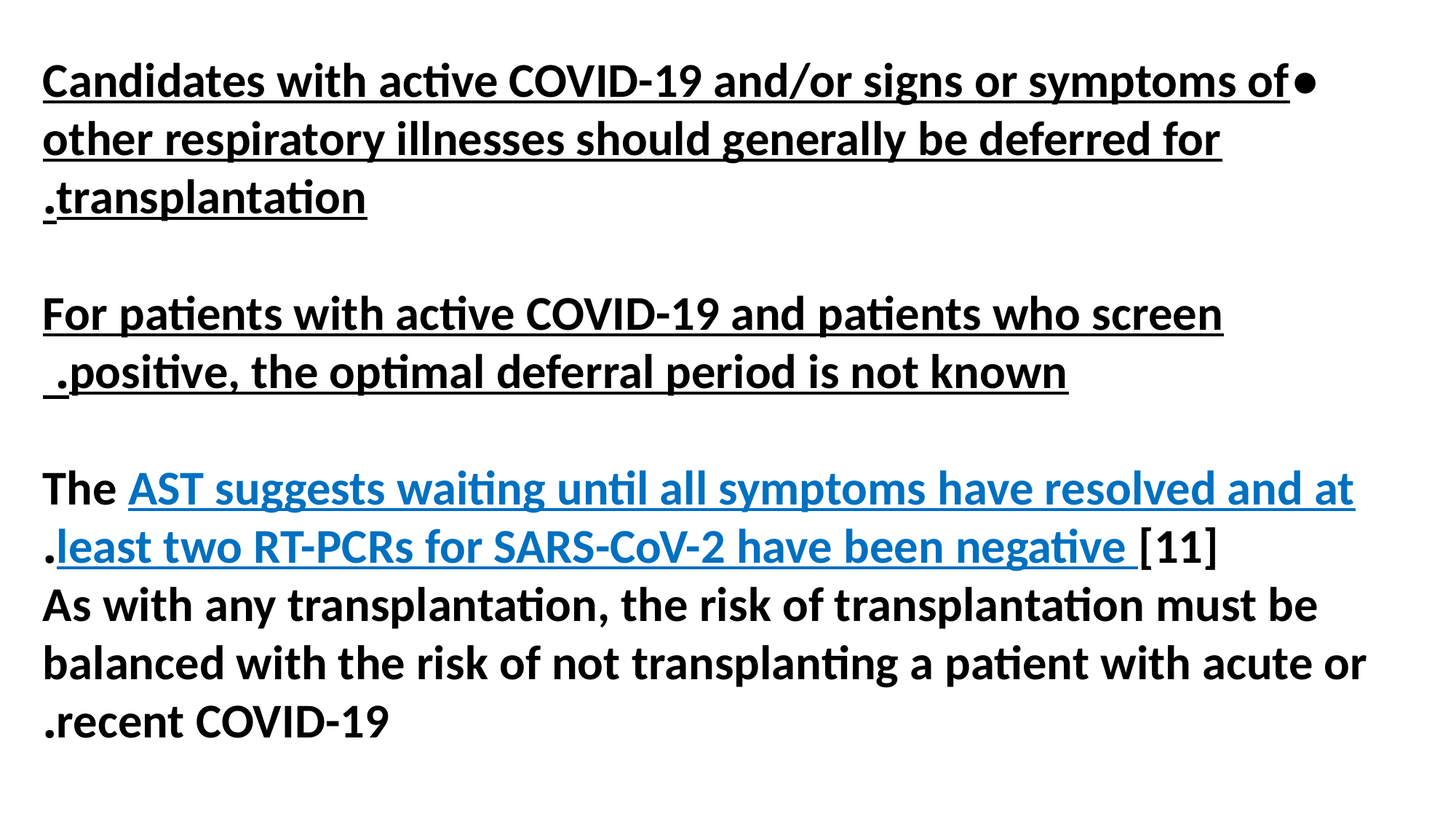

●Candidates with active COVID-19 and/or signs or symptoms of other respiratory illnesses should generally be deferred for transplantation.

For patients with active COVID-19 and patients who screen positive, the optimal deferral period is not known.

The AST suggests waiting until all symptoms have resolved and at least two RT-PCRs for SARS-CoV-2 have been negative [11].
 As with any transplantation, the risk of transplantation must be balanced with the risk of not transplanting a patient with acute or recent COVID-19.
#